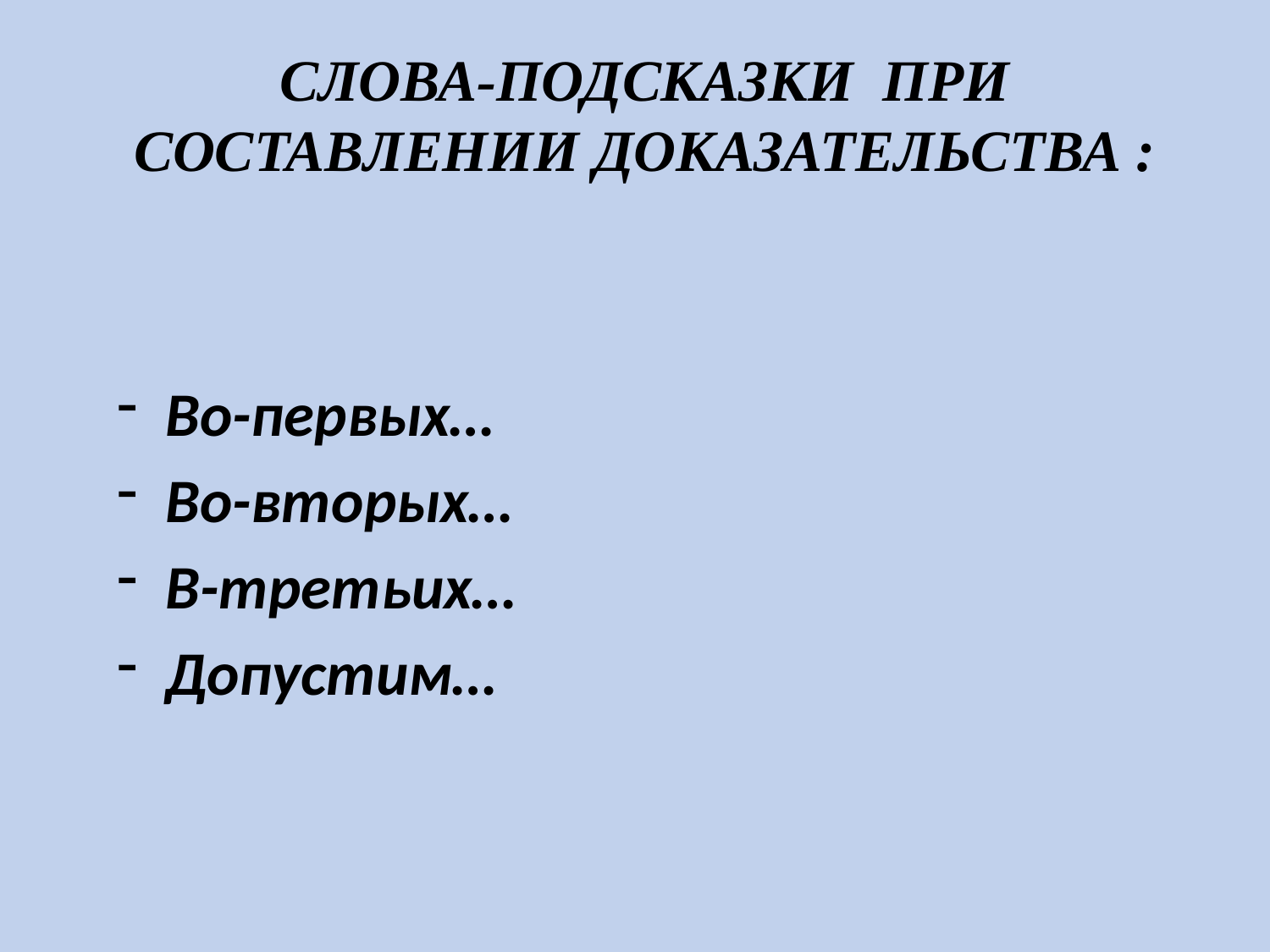

# Слова-подсказки  при составлении доказательства :
Во-первых…
Во-вторых…
В-третьих…
Допустим…